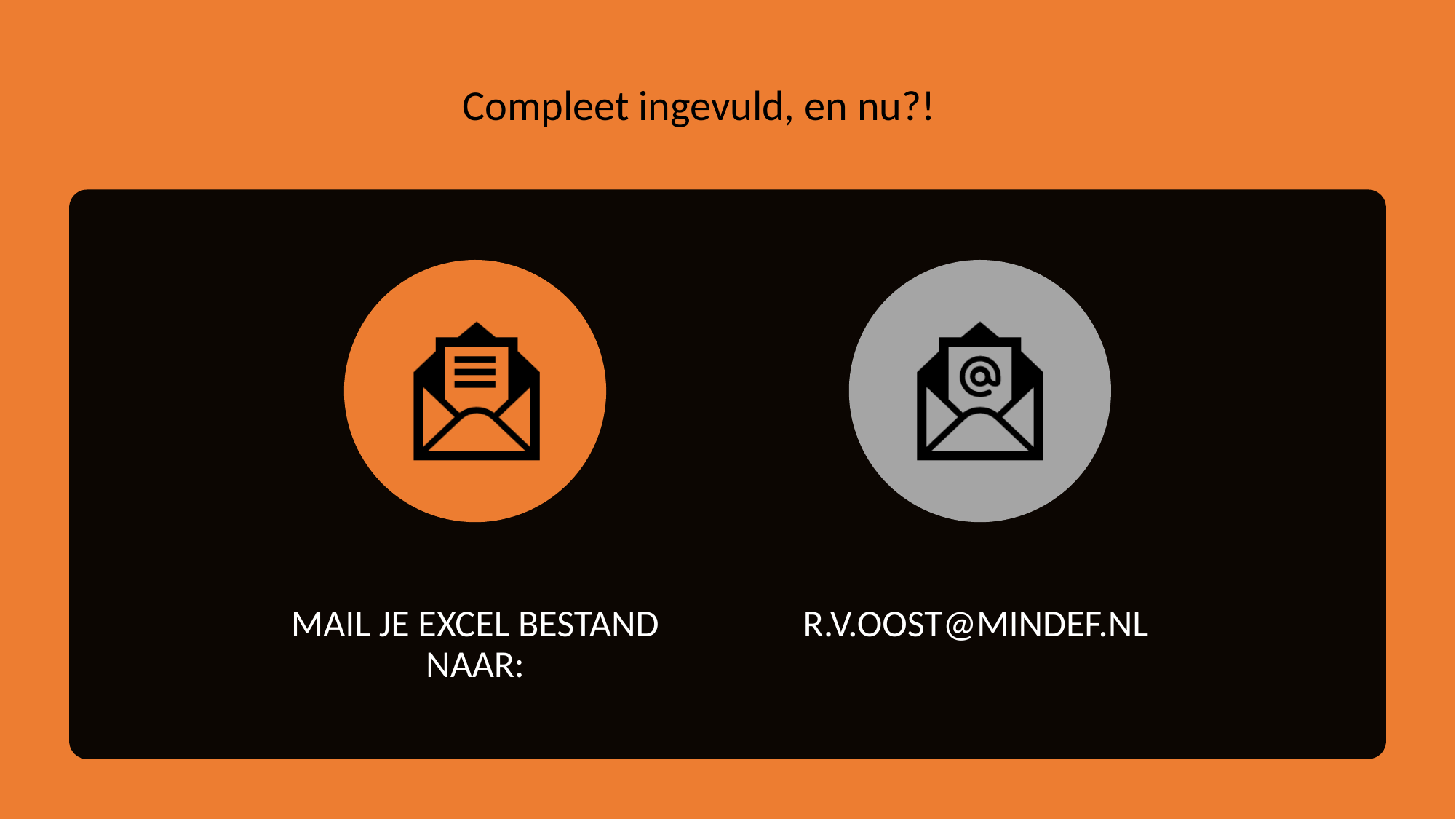

Compleet ingevuld, en nu?!

Mail je Excel bestand naar:
R.v.Oost@mindef.nl